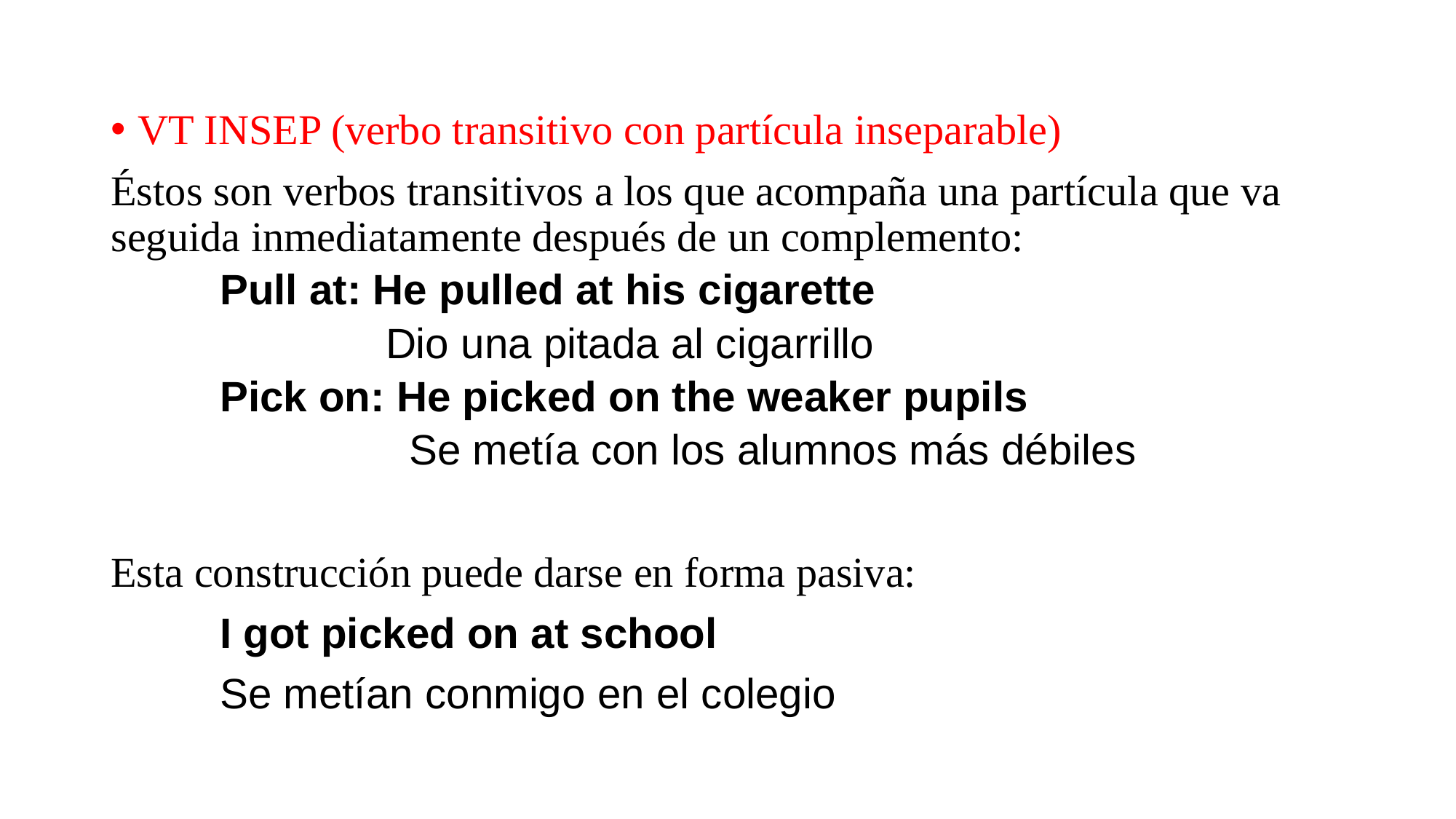

#
VT INSEP (verbo transitivo con partícula inseparable)
Éstos son verbos transitivos a los que acompaña una partícula que va seguida inmediatamente después de un complemento:
Pull at: He pulled at his cigarette
              Dio una pitada al cigarrillo
Pick on: He picked on the weaker pupils
                Se metía con los alumnos más débiles

Esta construcción puede darse en forma pasiva:
	I got picked on at school
	Se metían conmigo en el colegio